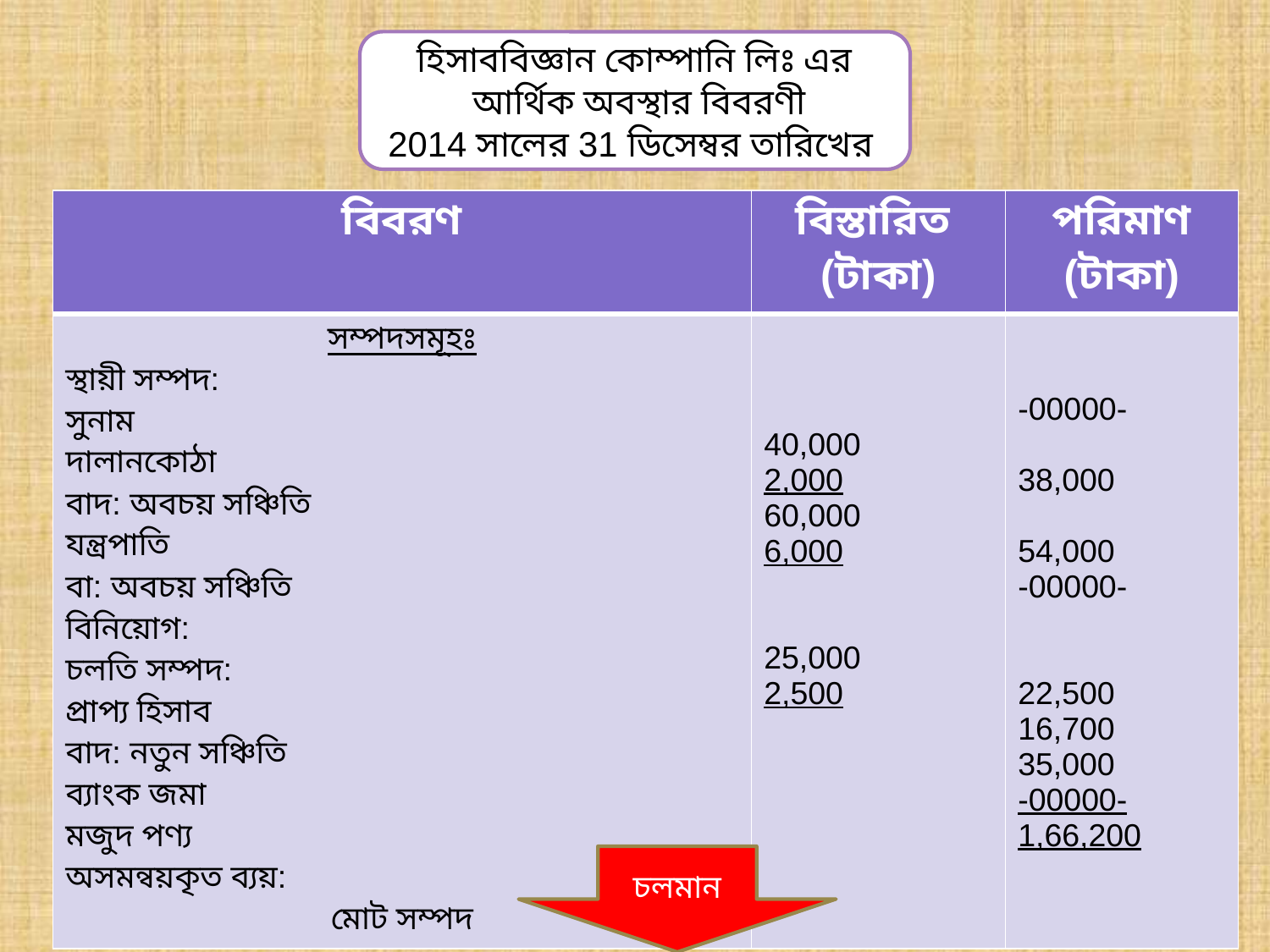

হিসাববিজ্ঞান কোম্পানি লিঃ এর
 আর্থিক অবস্থার বিবরণী
2014 সালের 31 ডিসেম্বর তারিখের

| বিবরণ | বিস্তারিত (টাকা) | পরিমাণ (টাকা) |
| --- | --- | --- |
| সম্পদসমূহঃ স্থায়ী সম্পদ: সুনাম দালানকোঠা বাদ: অবচয় সঞ্চিতি যন্ত্রপাতি বা: অবচয় সঞ্চিতি বিনিয়োগ: চলতি সম্পদ: প্রাপ্য হিসাব বাদ: নতুন সঞ্চিতি ব্যাংক জমা মজুদ পণ্য অসমন্বয়কৃত ব্যয়: মোট সম্পদ | 40,000 2,000 60,000 6,000 25,000 2,500 | -00000- 38,000 54,000 -00000- 22,500 16,700 35,000 -00000- 1,66,200 |
চলমান